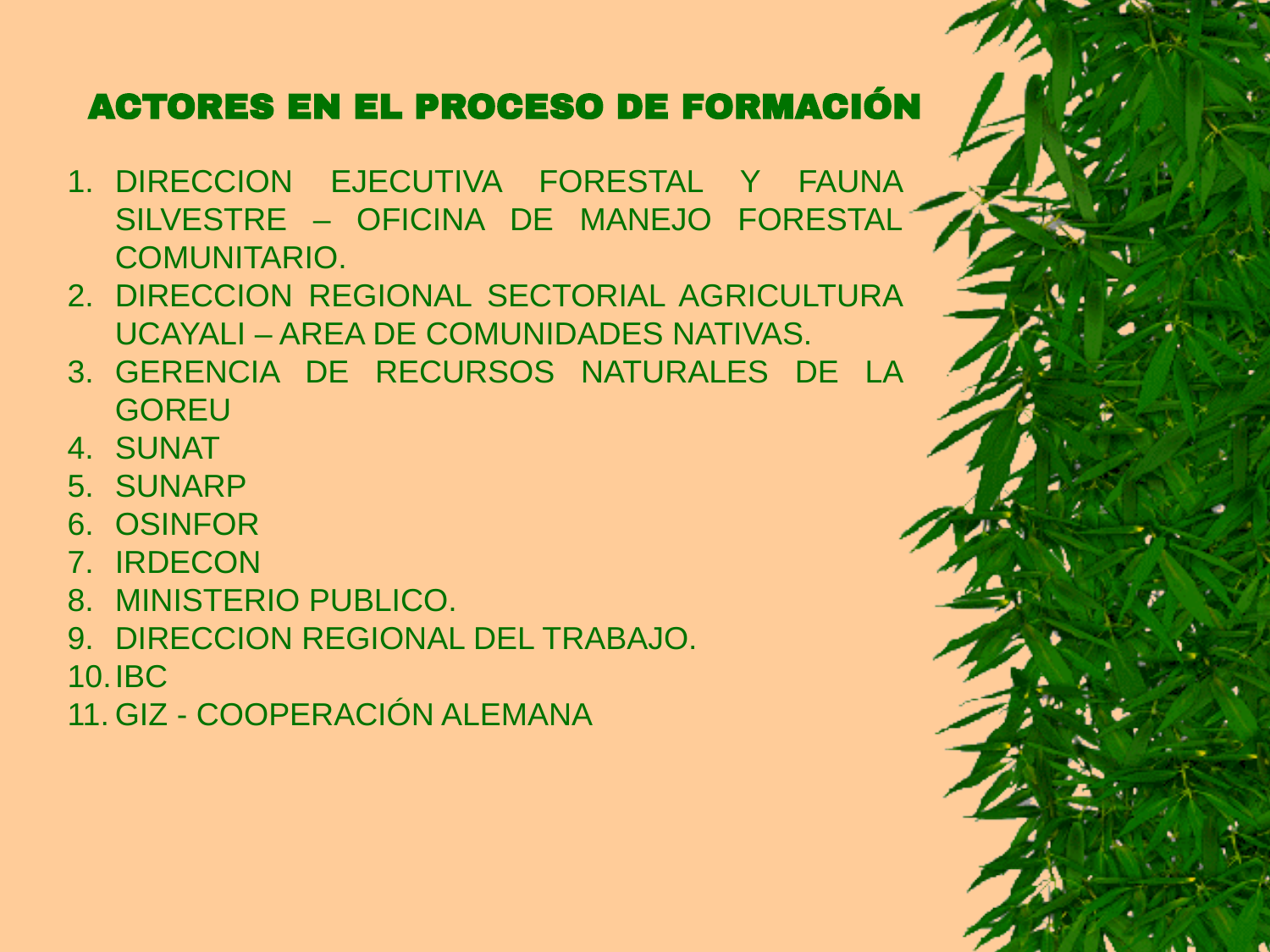

ACTORES EN EL PROCESO DE FORMACIÓN
DIRECCION EJECUTIVA FORESTAL Y FAUNA SILVESTRE – OFICINA DE MANEJO FORESTAL COMUNITARIO.
DIRECCION REGIONAL SECTORIAL AGRICULTURA UCAYALI – AREA DE COMUNIDADES NATIVAS.
GERENCIA DE RECURSOS NATURALES DE LA GOREU
SUNAT
SUNARP
OSINFOR
IRDECON
MINISTERIO PUBLICO.
DIRECCION REGIONAL DEL TRABAJO.
IBC
GIZ - COOPERACIÓN ALEMANA